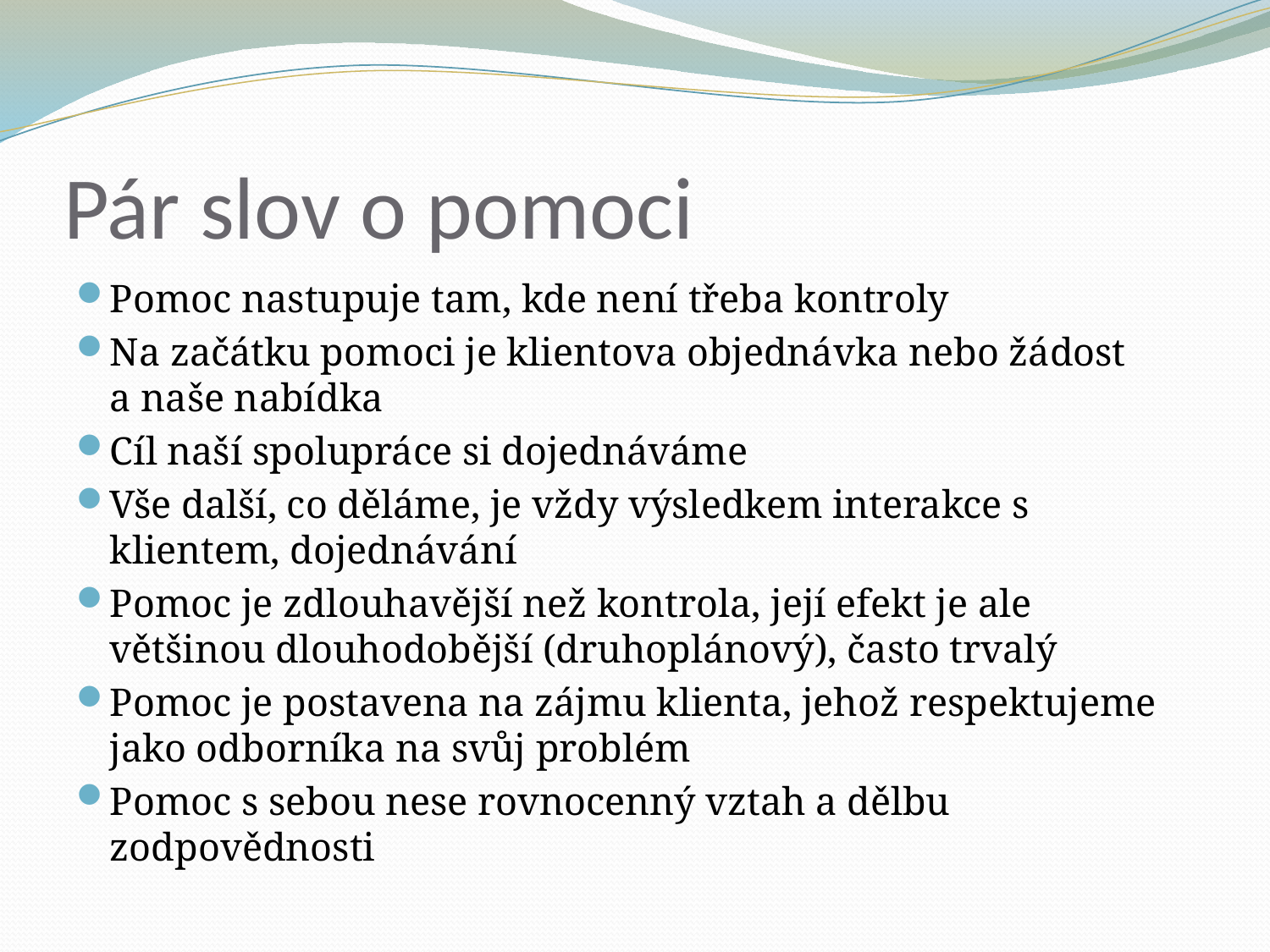

# Pár slov o pomoci
Pomoc nastupuje tam, kde není třeba kontroly
Na začátku pomoci je klientova objednávka nebo žádost     a naše nabídka
Cíl naší spolupráce si dojednáváme
Vše další, co děláme, je vždy výsledkem interakce s klientem, dojednávání
Pomoc je zdlouhavější než kontrola, její efekt je ale většinou dlouhodobější (druhoplánový), často trvalý
Pomoc je postavena na zájmu klienta, jehož respektujeme jako odborníka na svůj problém
Pomoc s sebou nese rovnocenný vztah a dělbu zodpovědnosti